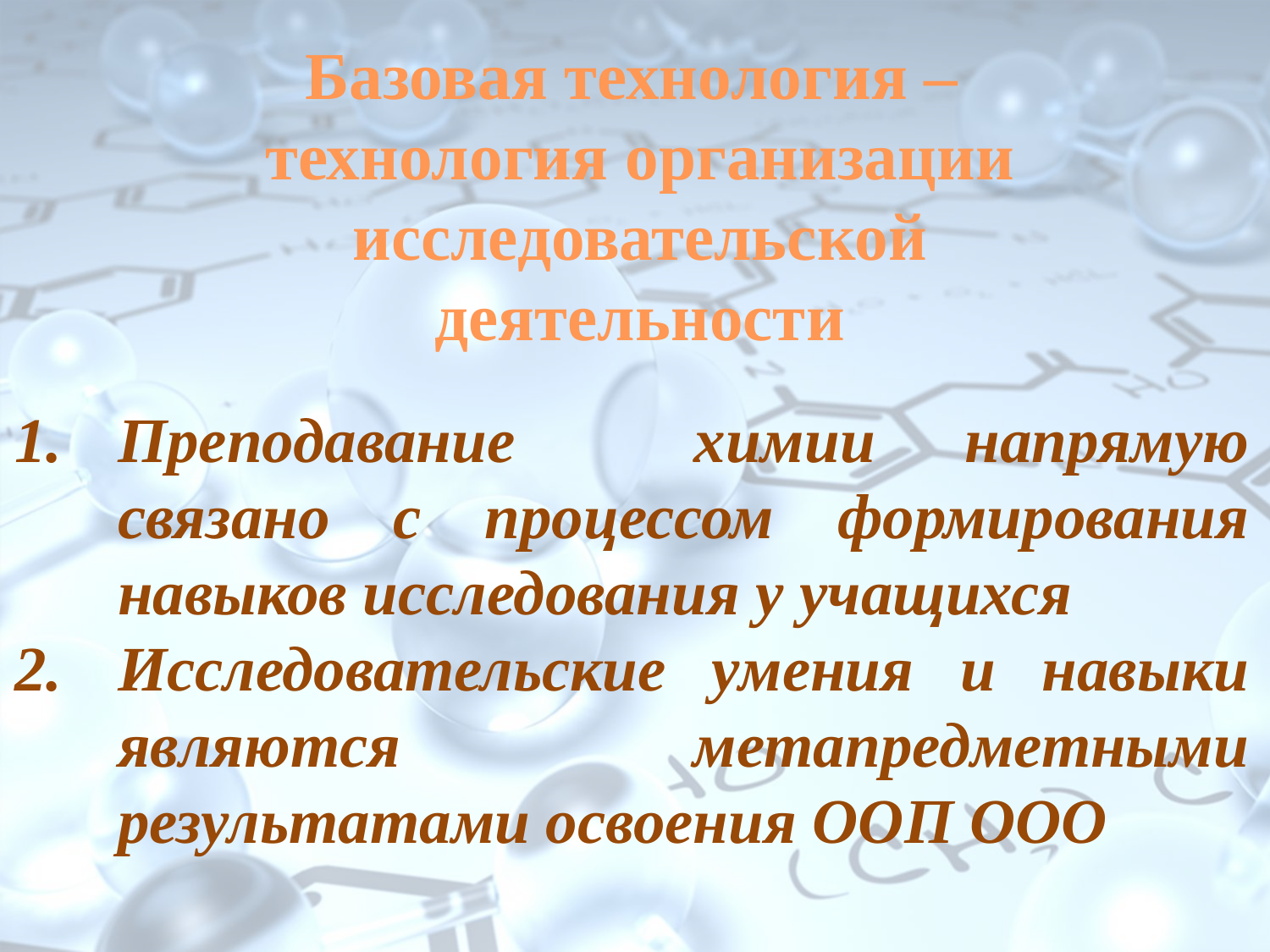

Базовая технология –
технология организации
исследовательской
деятельности
Преподавание  химии напрямую связано с процессом формирования навыков исследования у учащихся
Исследовательские умения и навыки являются метапредметными результатами освоения ООП ООО